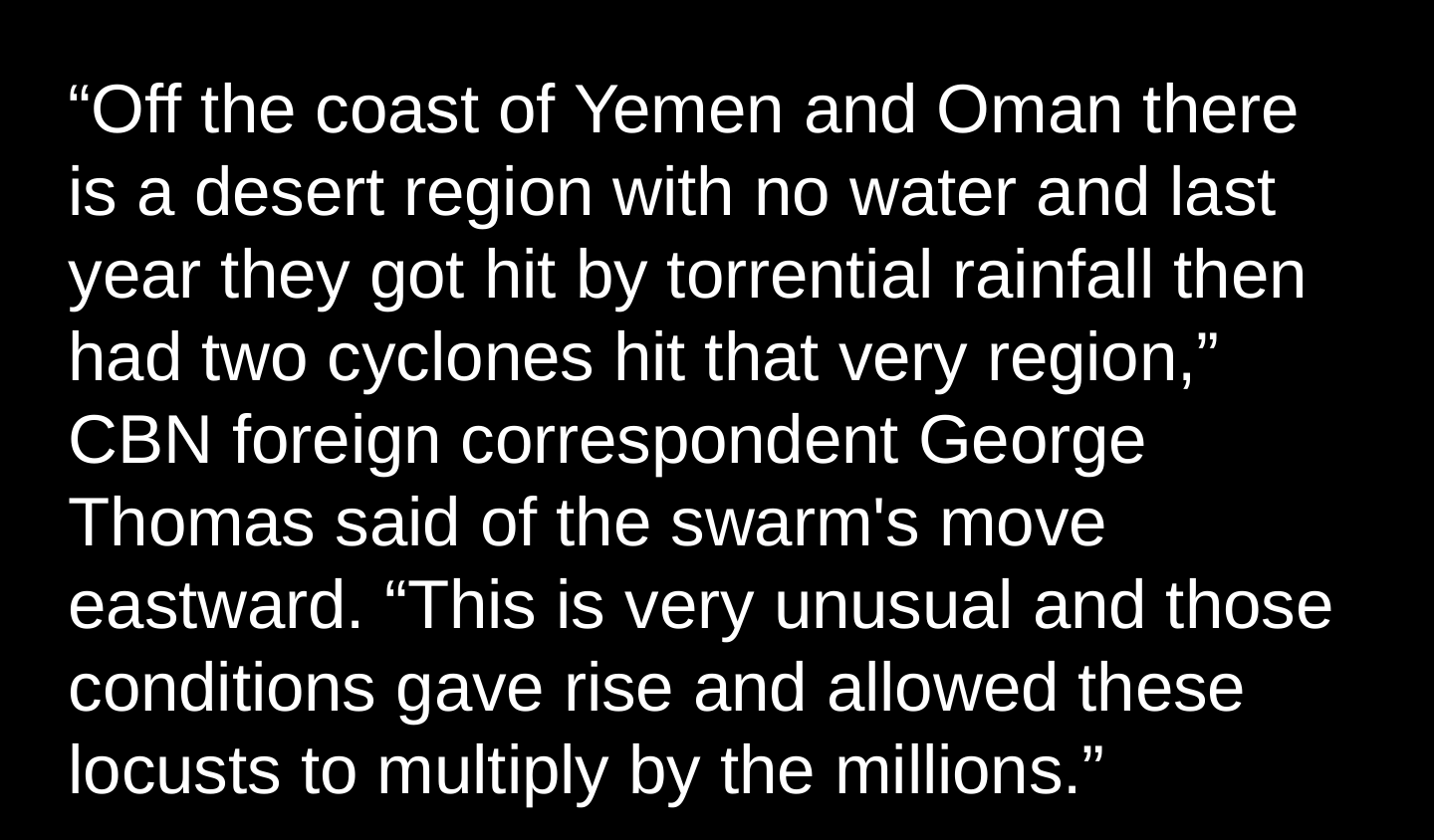

“Off the coast of Yemen and Oman there is a desert region with no water and last year they got hit by torrential rainfall then had two cyclones hit that very region,” CBN foreign correspondent George Thomas said of the swarm's move eastward. “This is very unusual and those conditions gave rise and allowed these locusts to multiply by the millions.”